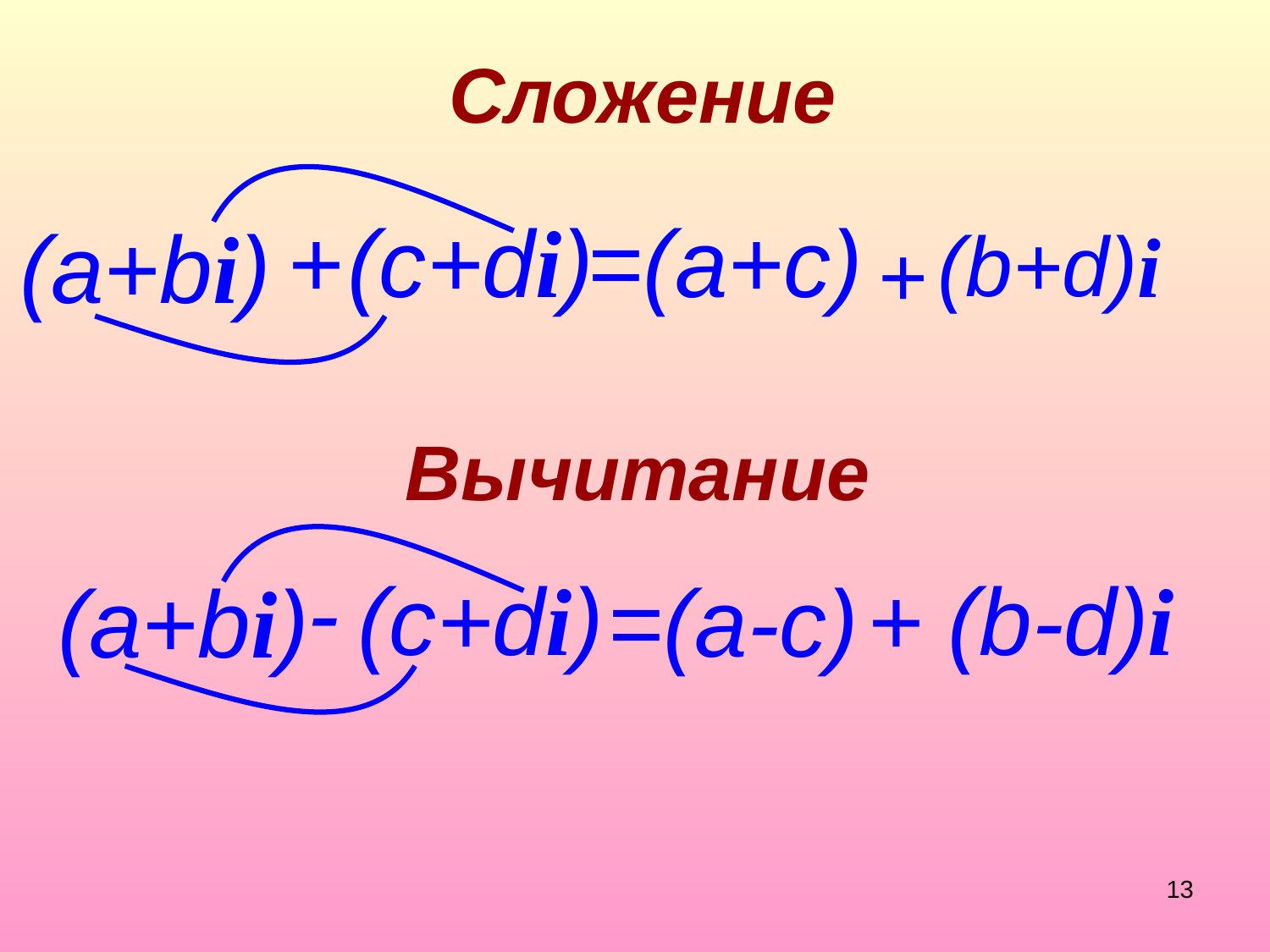

Сложение

# (а+bi)
+
=(a+c)
(c+di)
(b+d)
i
+

                  Вычитание

-
=(a-c)
(а+bi)
+
(b-d)
i
(c+di)

13